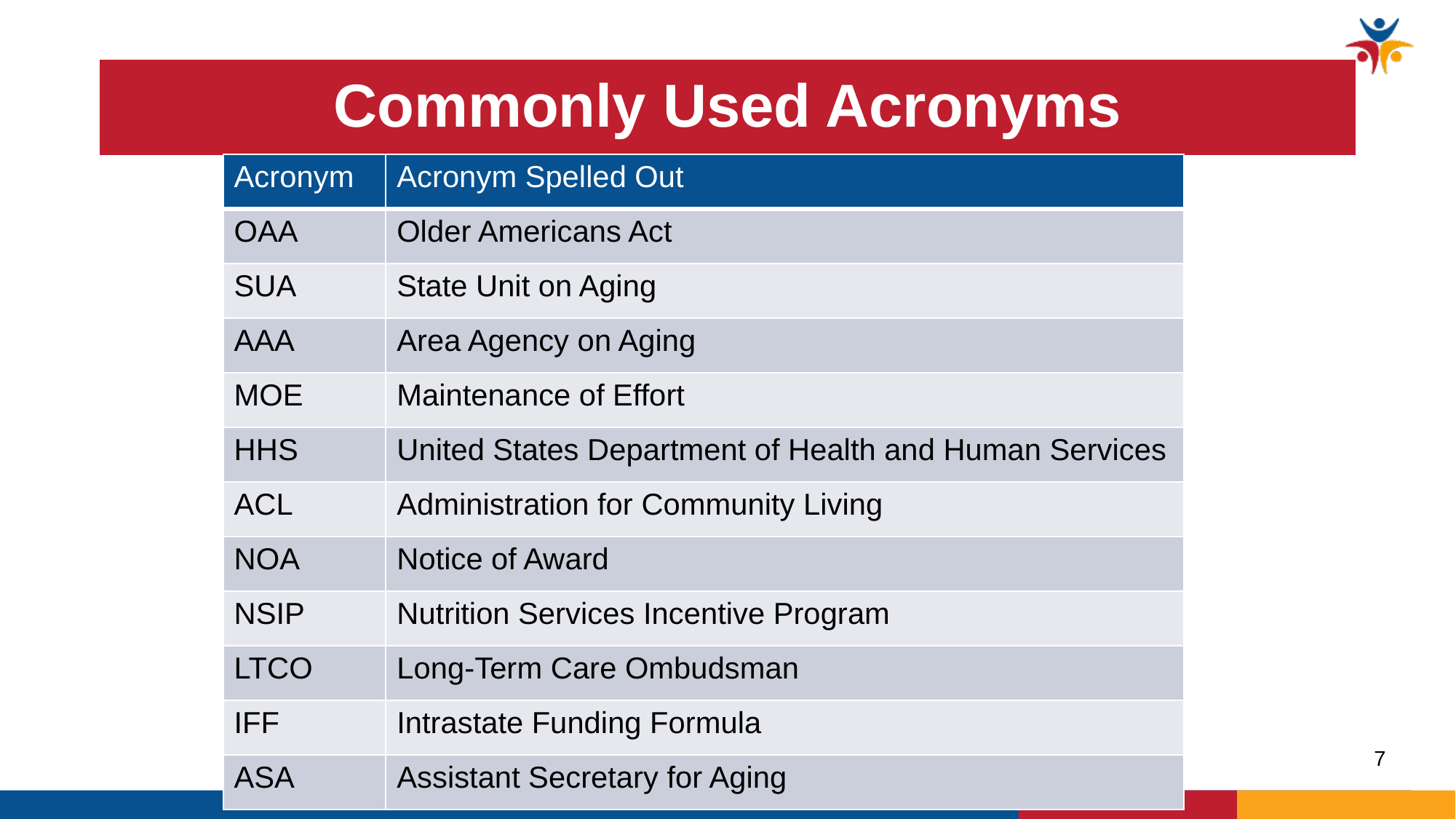

# Commonly Used Acronyms
| Acronym | Acronym Spelled Out |
| --- | --- |
| OAA | Older Americans Act |
| SUA | State Unit on Aging |
| AAA | Area Agency on Aging |
| MOE | Maintenance of Effort |
| HHS | United States Department of Health and Human Services |
| ACL | Administration for Community Living |
| NOA | Notice of Award |
| NSIP | Nutrition Services Incentive Program |
| LTCO | Long-Term Care Ombudsman |
| IFF | Intrastate Funding Formula |
| ASA | Assistant Secretary for Aging |
7